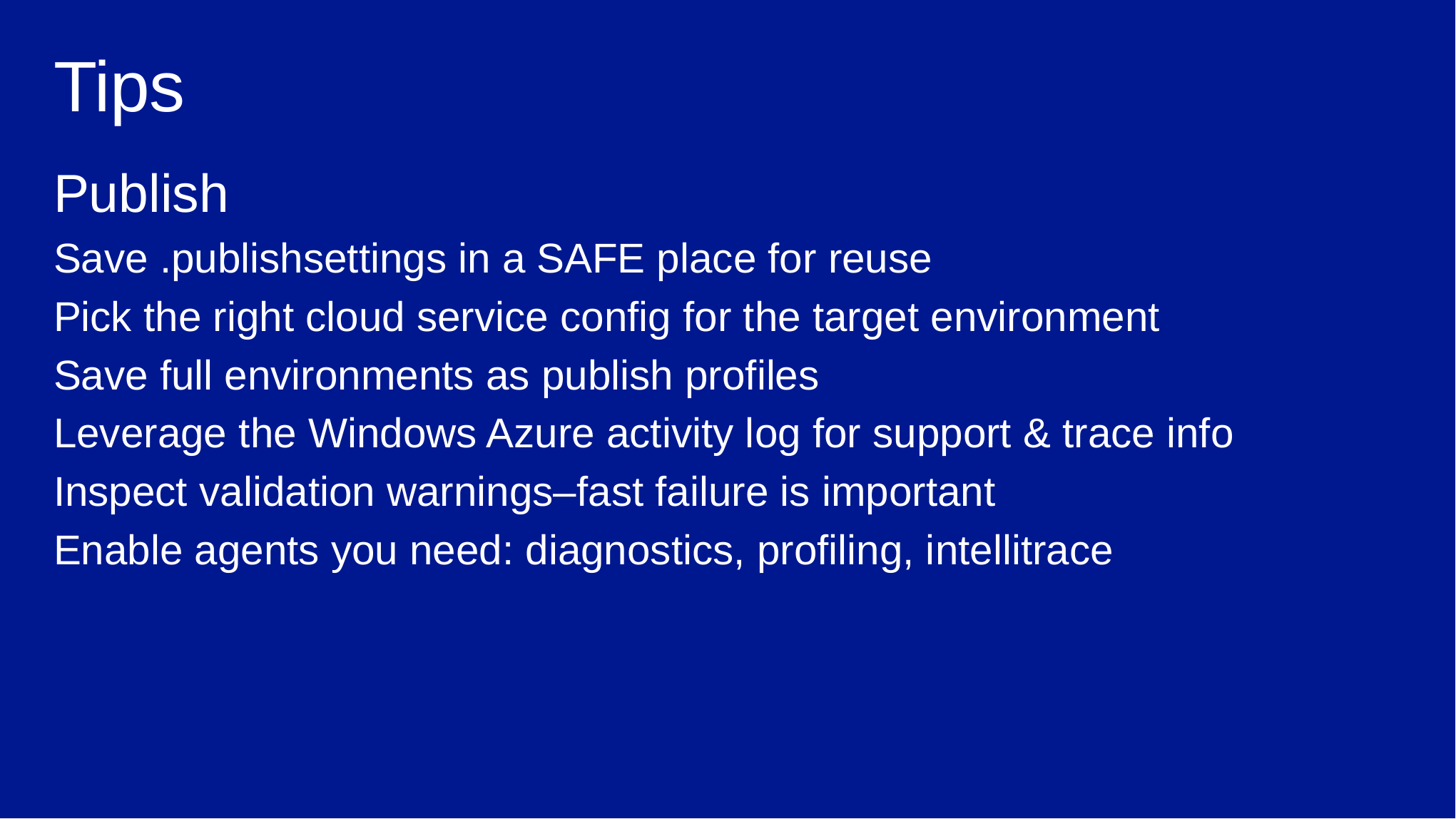

# Tips
Publish
Save .publishsettings in a SAFE place for reuse
Pick the right cloud service config for the target environment
Save full environments as publish profiles
Leverage the Windows Azure activity log for support & trace info
Inspect validation warnings–fast failure is important
Enable agents you need: diagnostics, profiling, intellitrace